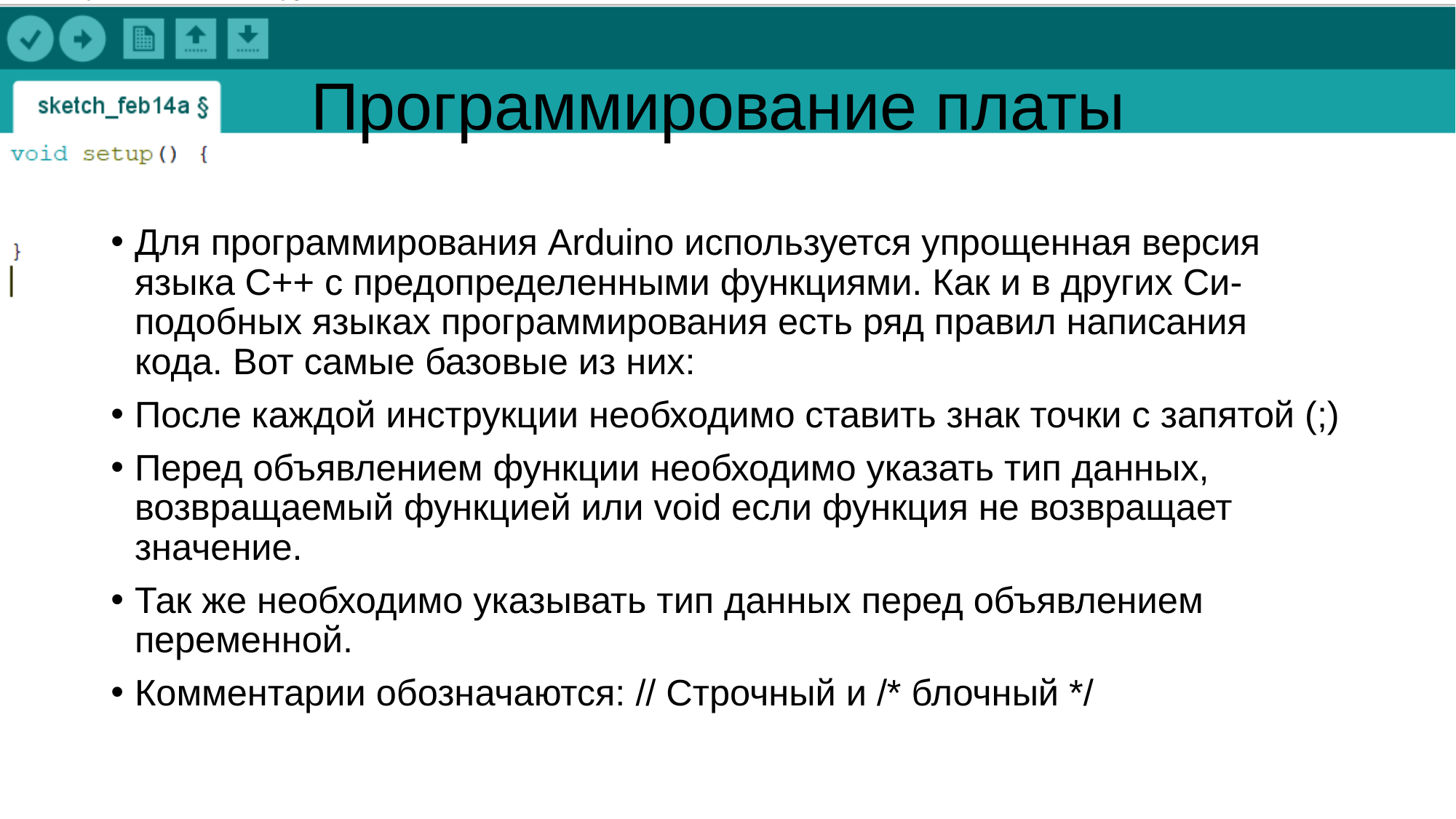

# Программирование платы
Для программирования Arduino используется упрощенная версия языка C++ с предопределенными функциями. Как и в других Cи-подобных языках программирования есть ряд правил написания кода. Вот самые базовые из них:
После каждой инструкции необходимо ставить знак точки с запятой (;)
Перед объявлением функции необходимо указать тип данных, возвращаемый функцией или void если функция не возвращает значение.
Так же необходимо указывать тип данных перед объявлением переменной.
Комментарии обозначаются: // Строчный и /* блочный */